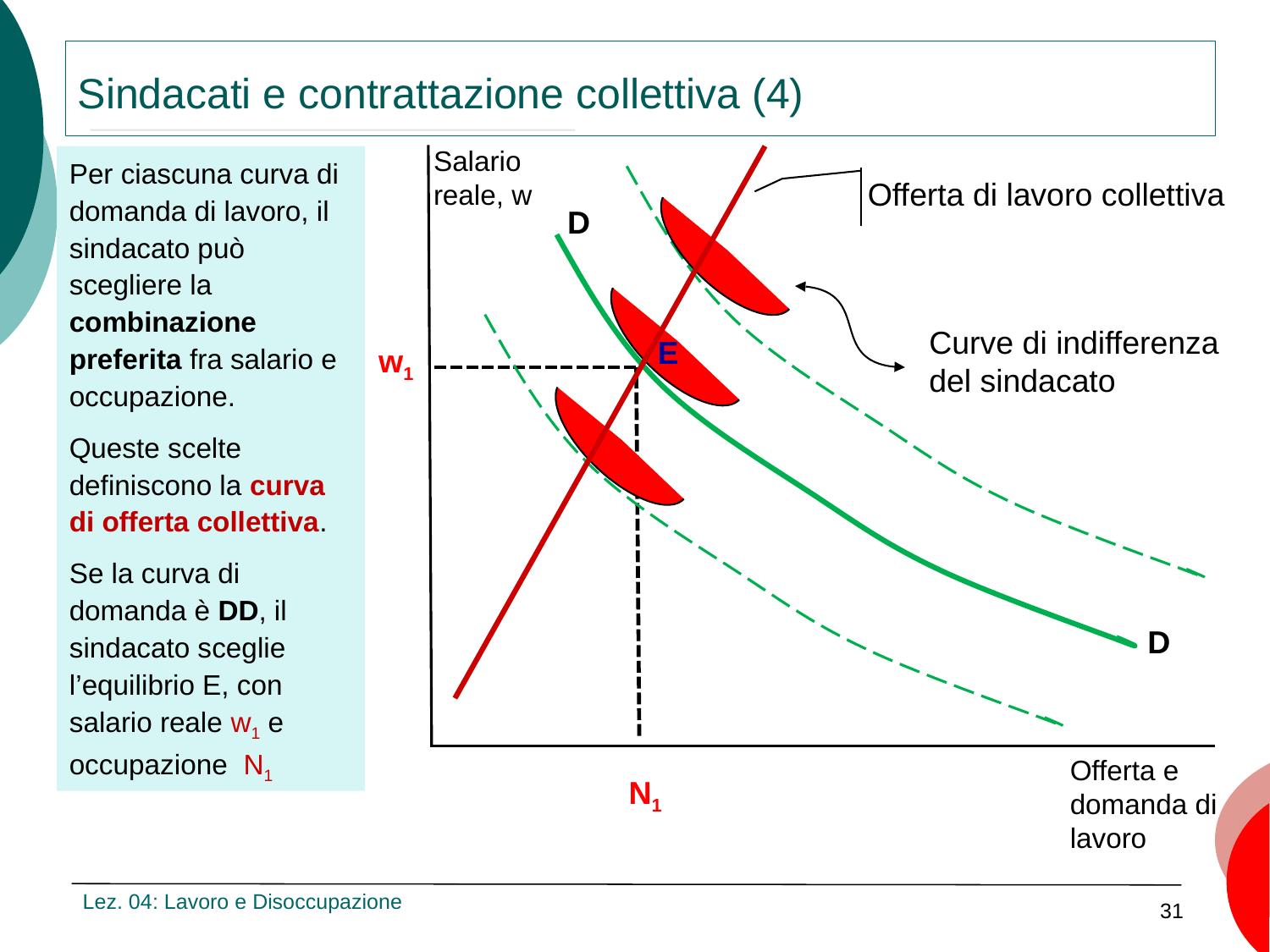

Sindacati e contrattazione collettiva (4)
Salario reale, w
Per ciascuna curva di domanda di lavoro, il sindacato può scegliere la combinazione preferita fra salario e occupazione.
Queste scelte definiscono la curva di offerta collettiva.
Se la curva di domanda è DD, il sindacato sceglie l’equilibrio E, con salario reale w1 e occupazione  N1

Offerta di lavoro collettiva
D

Curve di indifferenza del sindacato
E
w1

D
Offerta e domanda di lavoro
N1
Lez. 04: Lavoro e Disoccupazione